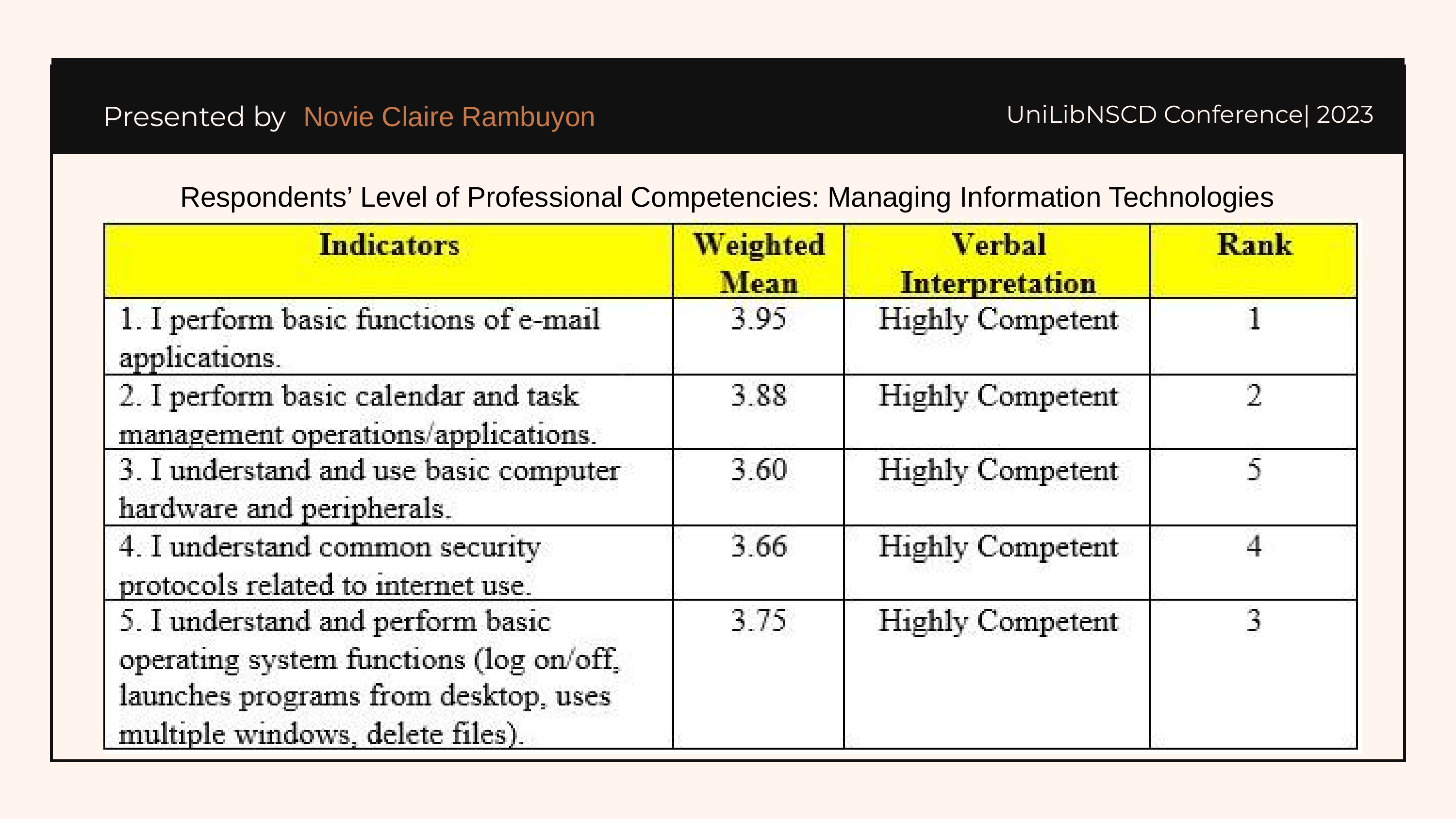

Novie Claire Rambuyon
Presented by
UniLibNSCD Conference| 2023
Respondents’ Level of Professional Competencies: Managing Information Technologies